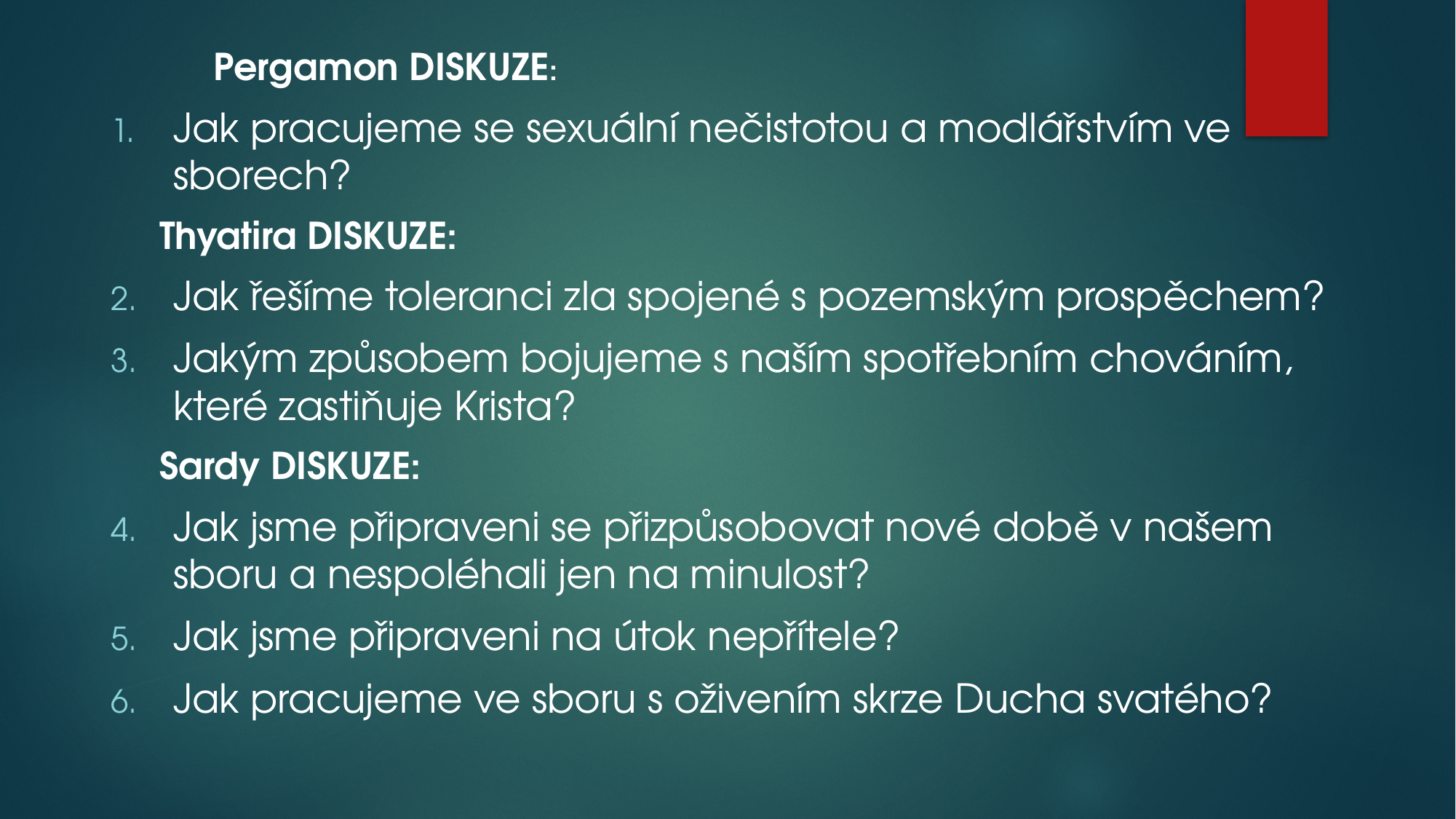

Pergamon DISKUZE:
Jak pracujeme se sexuální nečistotou a modlářstvím ve sborech?
		Thyatira DISKUZE:
Jak řešíme toleranci zla spojené s pozemským prospěchem?
Jakým způsobem bojujeme s naším spotřebním chováním, které zastiňuje Krista?
		Sardy DISKUZE:
Jak jsme připraveni se přizpůsobovat nové době v našem sboru a nespoléhali jen na minulost?
Jak jsme připraveni na útok nepřítele?
Jak pracujeme ve sboru s oživením skrze Ducha svatého?